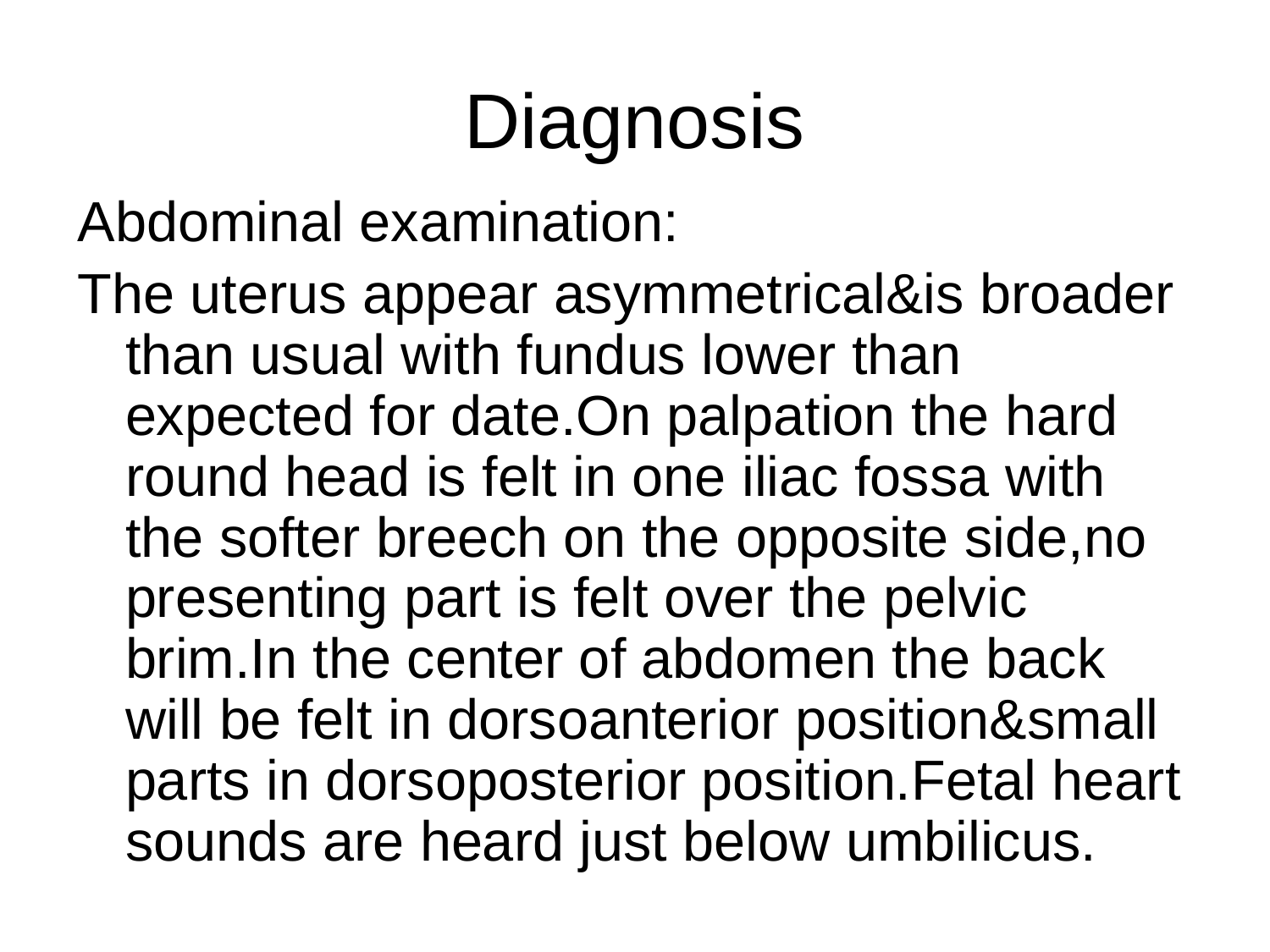

# Diagnosis
Abdominal examination:
The uterus appear asymmetrical&is broader than usual with fundus lower than expected for date.On palpation the hard round head is felt in one iliac fossa with the softer breech on the opposite side,no presenting part is felt over the pelvic brim.In the center of abdomen the back will be felt in dorsoanterior position&small parts in dorsoposterior position.Fetal heart sounds are heard just below umbilicus.